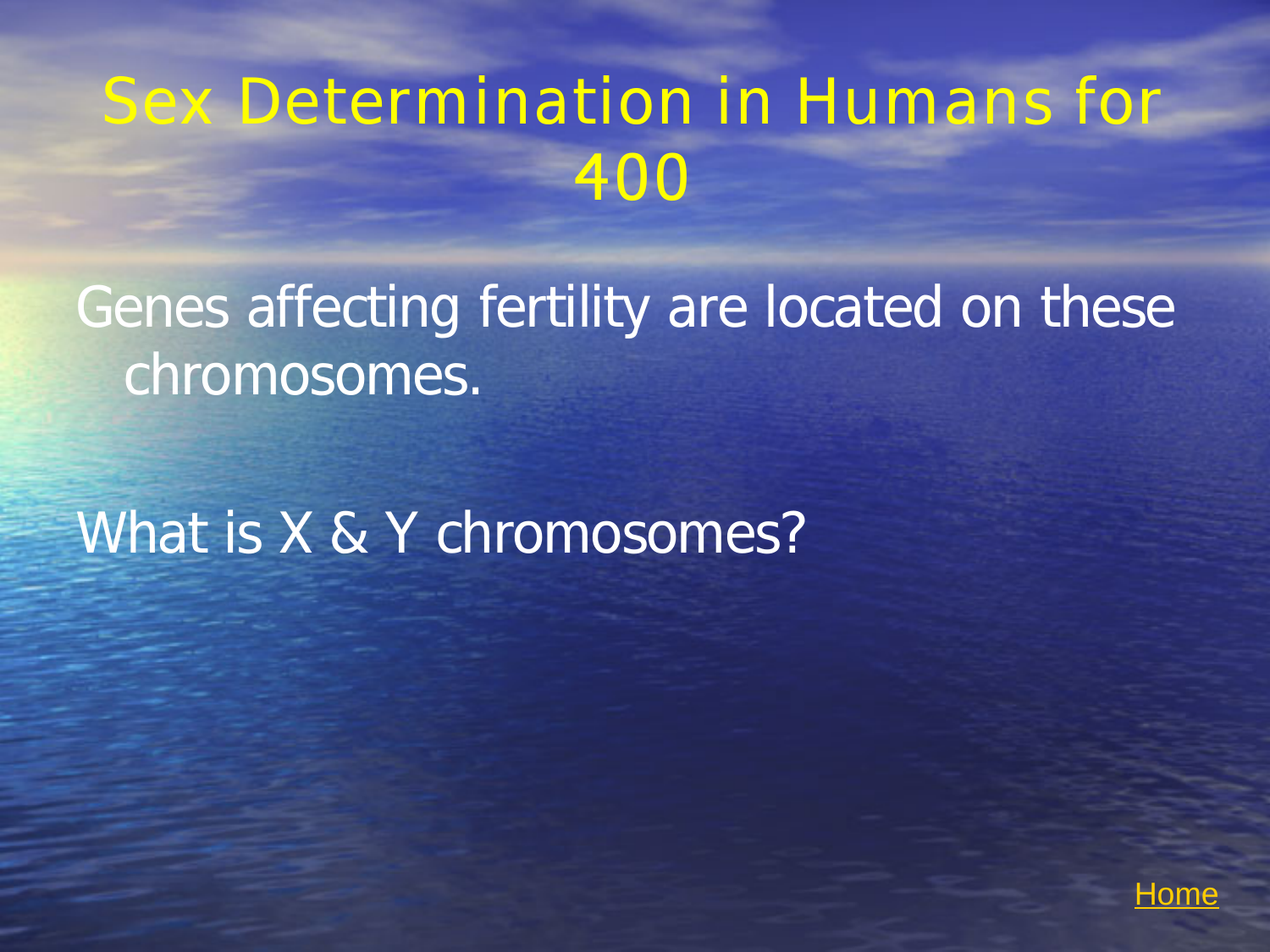

# Sex Determination in Humans for 400
Genes affecting fertility are located on these chromosomes.

What is X & Y chromosomes?
Home